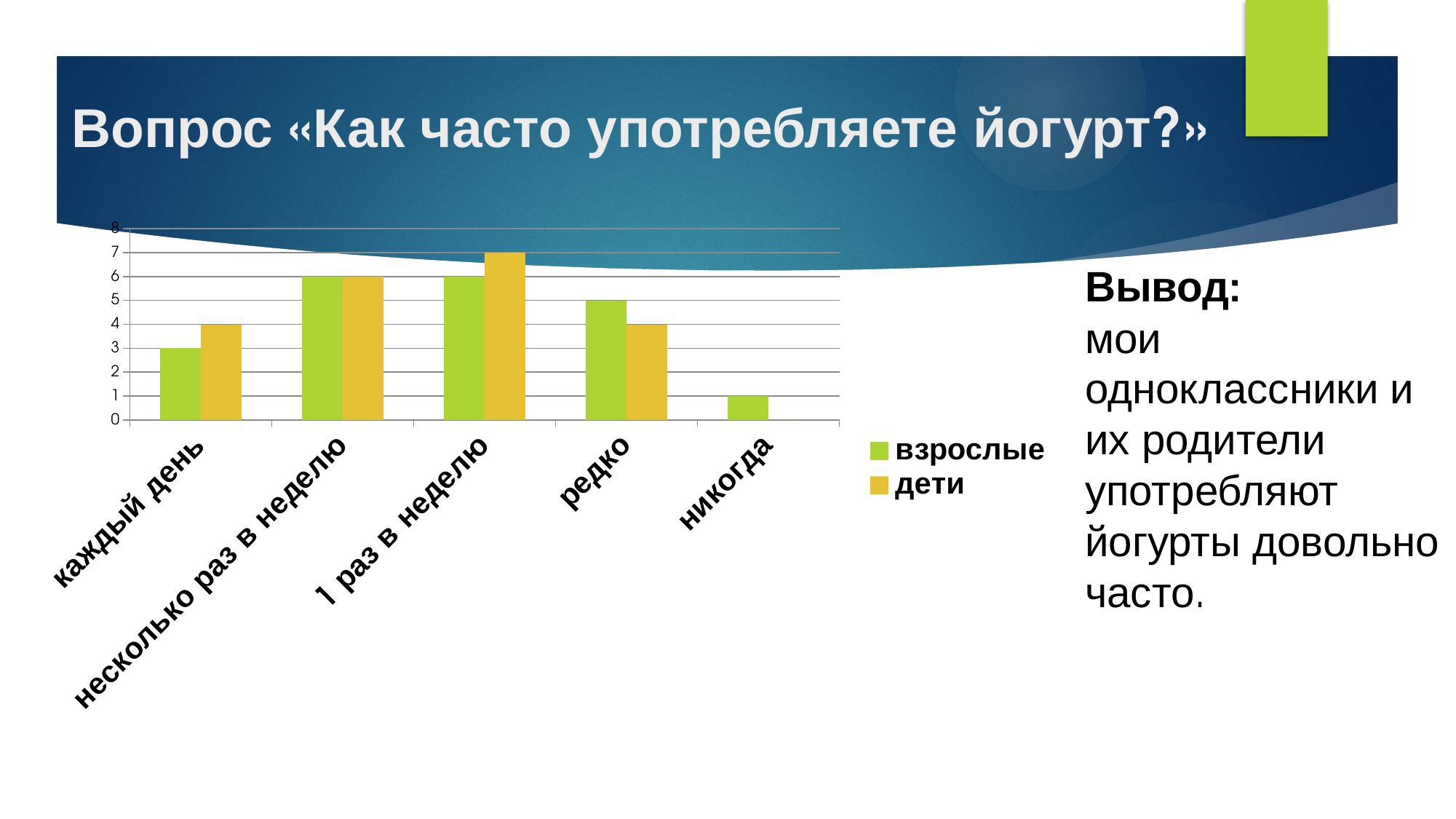

# Вопрос «Как часто употребляете йогурт?»

### Chart

| Category | взрослые | дети |
|---|---|---|
| каждый день | 3.0 | 4.0 |
| несколько раз в неделю | 6.0 | 6.0 |
| 1 раз в неделю | 6.0 | 7.0 |
| редко | 5.0 | 4.0 |
| никогда | 1.0 | 0.0 |
Вывод:
мои одноклассники и их родители употребляют йогурты довольно часто.